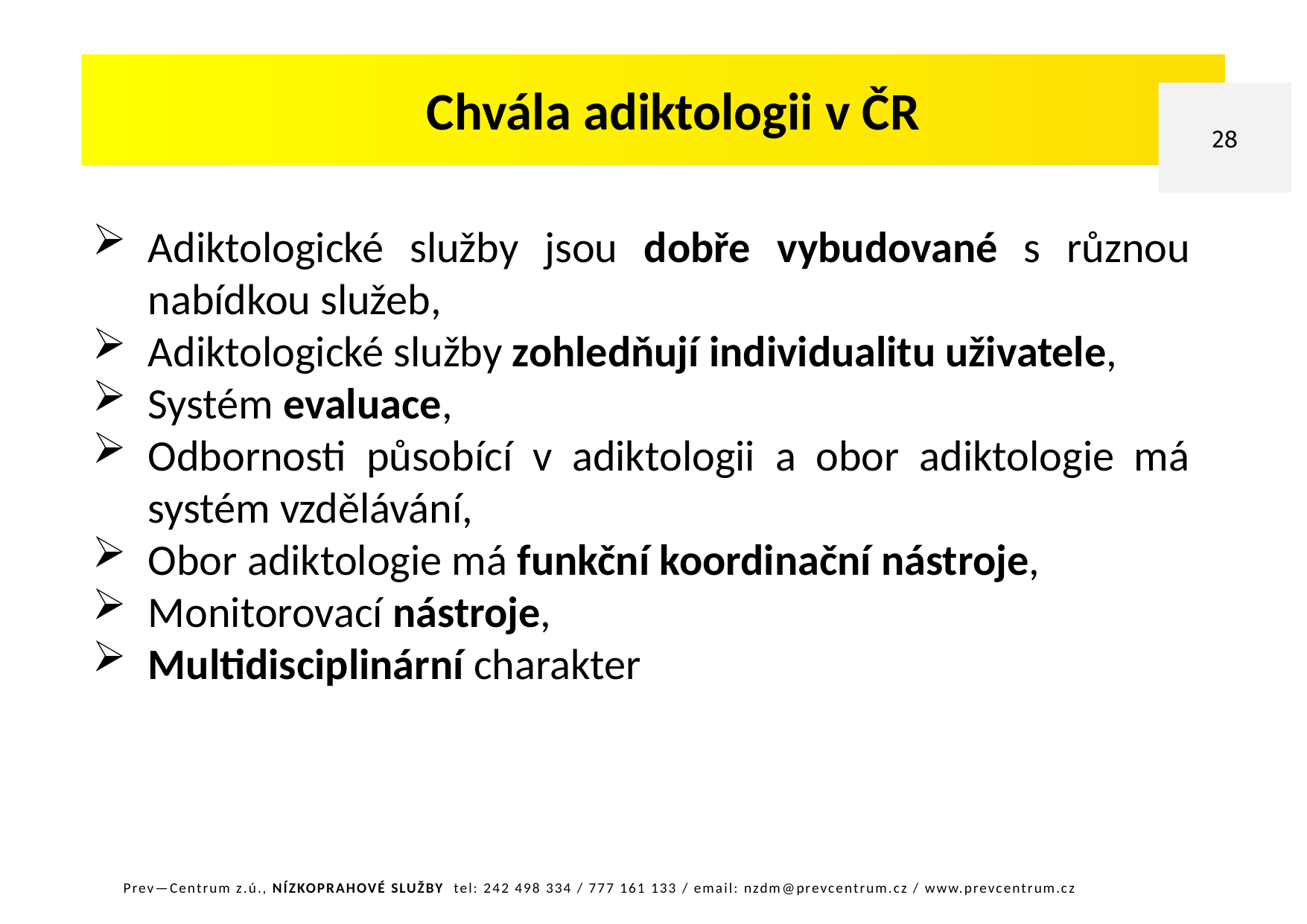

Chvála adiktologii v ČR
28

Adiktologické služby jsou dobře vybudované s různou nabídkou služeb,
Adiktologické služby zohledňují individualitu uživatele,
Systém evaluace,
Odbornosti působící v adiktologii a obor adiktologie má systém vzdělávání,
Obor adiktologie má funkční koordinační nástroje,
Monitorovací nástroje,
Multidisciplinární charakter

Prev—Centrum z.ú., NÍZKOPRAHOVÉ SLUŽBY  tel: 242 498 334 / 777 161 133 / email: nzdm@prevcentrum.cz / www.prevcentrum.cz